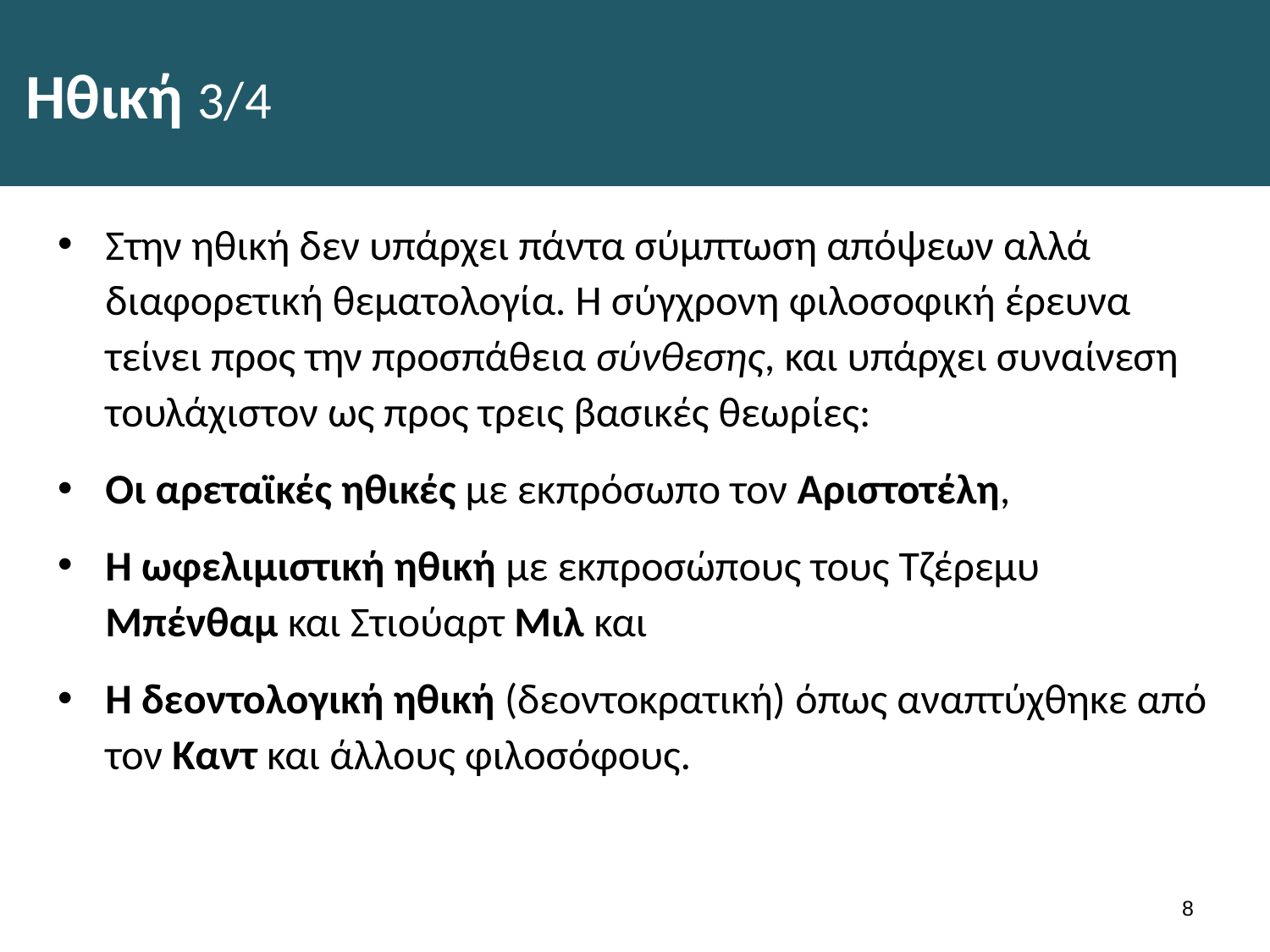

# Ηθική 3/4
Στην ηθική δεν υπάρχει πάντα σύμπτωση απόψεων αλλά διαφορετική θεματολογία. Η σύγχρονη φιλοσοφική έρευνα τείνει προς την προσπάθεια σύνθεσης, και υπάρχει συναίνεση τουλάχιστον ως προς τρεις βασικές θεωρίες:
Οι αρεταϊκές ηθικές με εκπρόσωπο τον Αριστοτέλη,
Η ωφελιμιστική ηθική με εκπροσώπους τους Τζέρεμυ Μπένθαμ και Στιούαρτ Μιλ και
Η δεοντολογική ηθική (δεοντοκρατική) όπως αναπτύχθηκε από τον Καντ και άλλους φιλοσόφους.
8